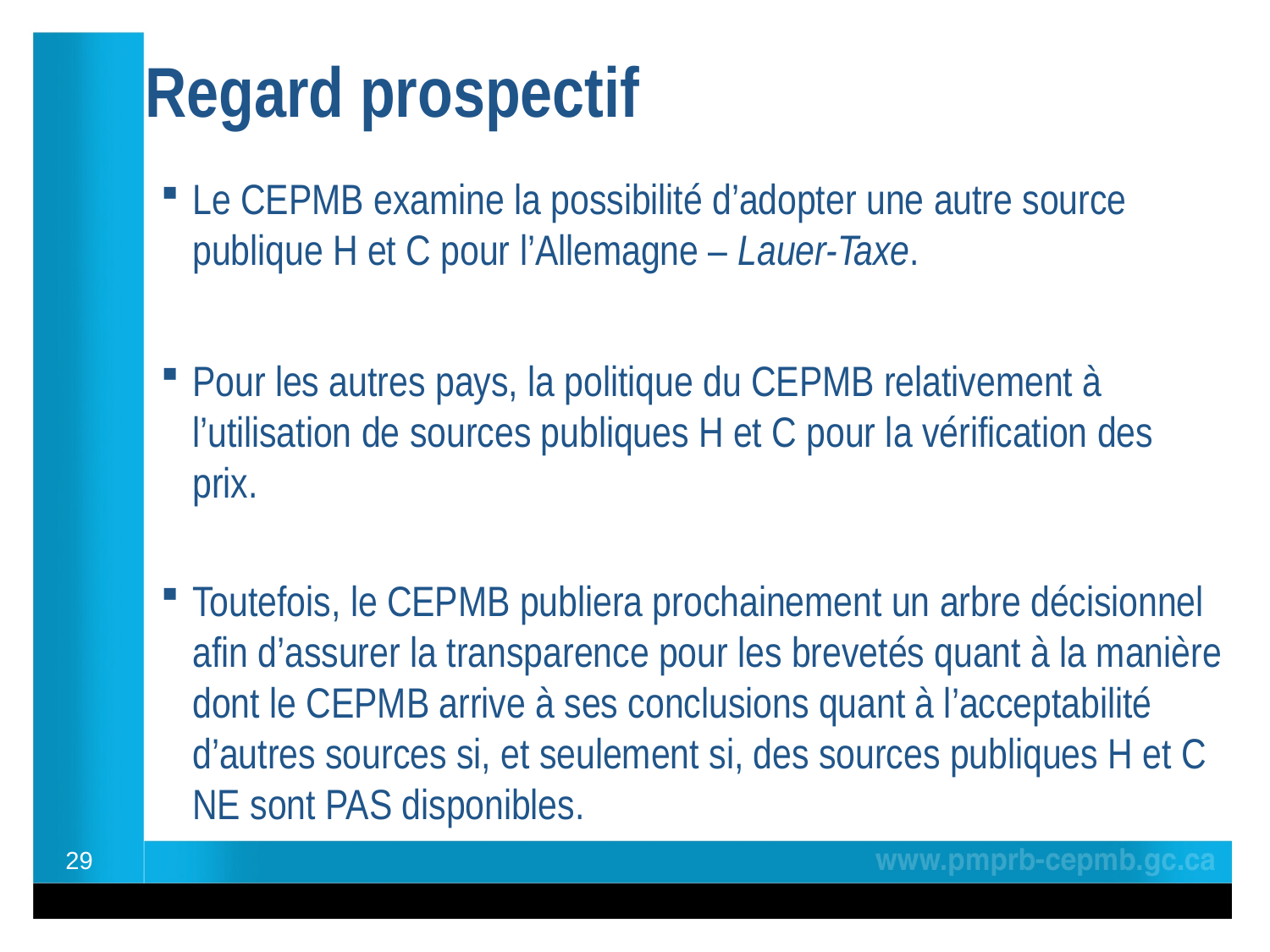

# Regard prospectif
Le CEPMB examine la possibilité d’adopter une autre source publique H et C pour l’Allemagne – Lauer-Taxe.

Pour les autres pays, la politique du CEPMB relativement à l’utilisation de sources publiques H et C pour la vérification des prix.

Toutefois, le CEPMB publiera prochainement un arbre décisionnel afin d’assurer la transparence pour les brevetés quant à la manière dont le CEPMB arrive à ses conclusions quant à l’acceptabilité d’autres sources si, et seulement si, des sources publiques H et C NE sont PAS disponibles.
29